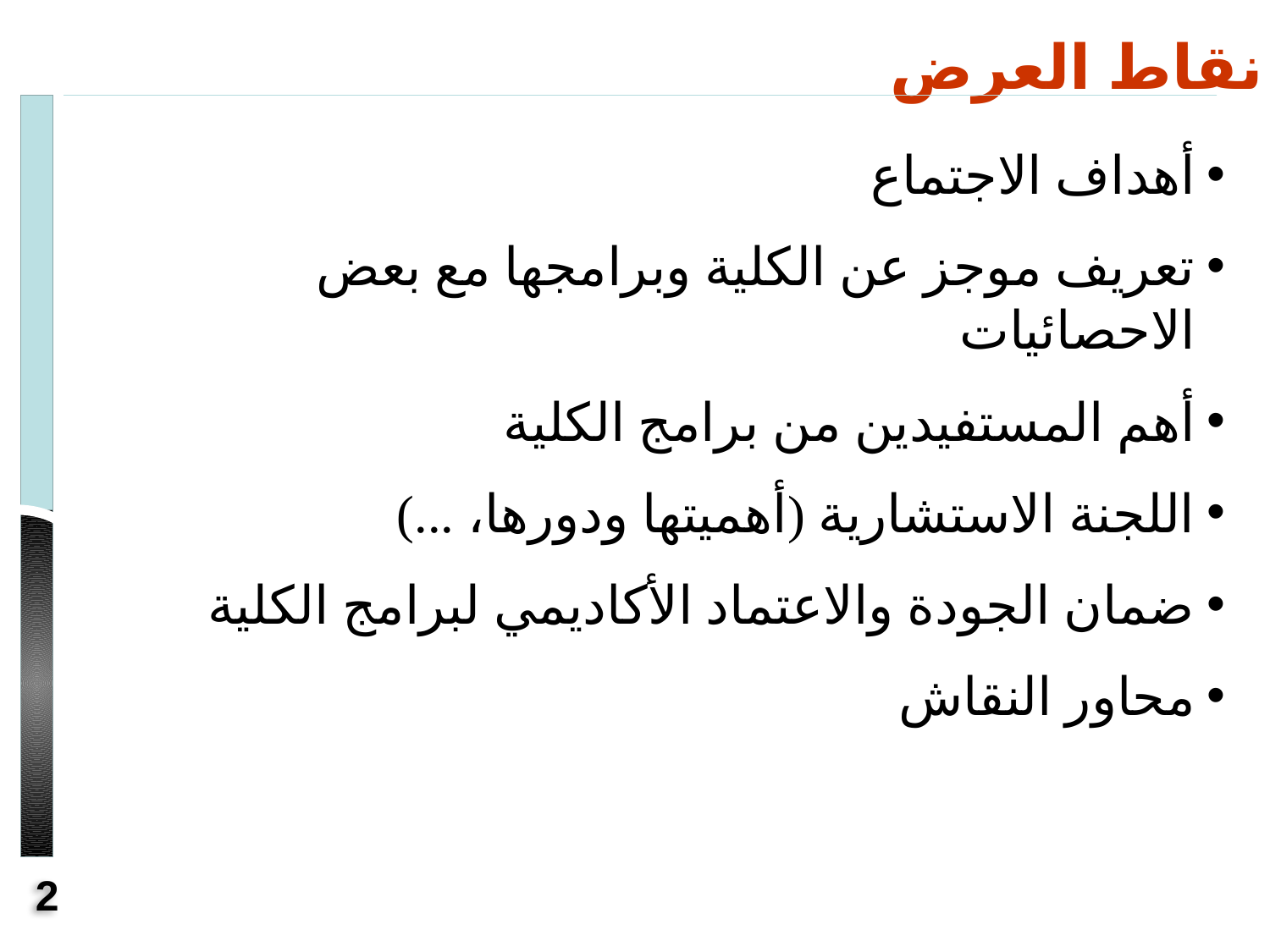

نقاط العرض

أهداف الاجتماع
تعريف موجز عن الكلية وبرامجها مع بعض الاحصائيات
أهم المستفيدين من برامج الكلية
اللجنة الاستشارية (أهميتها ودورها، ...)
ضمان الجودة والاعتماد الأكاديمي لبرامج الكلية
محاور النقاش

2